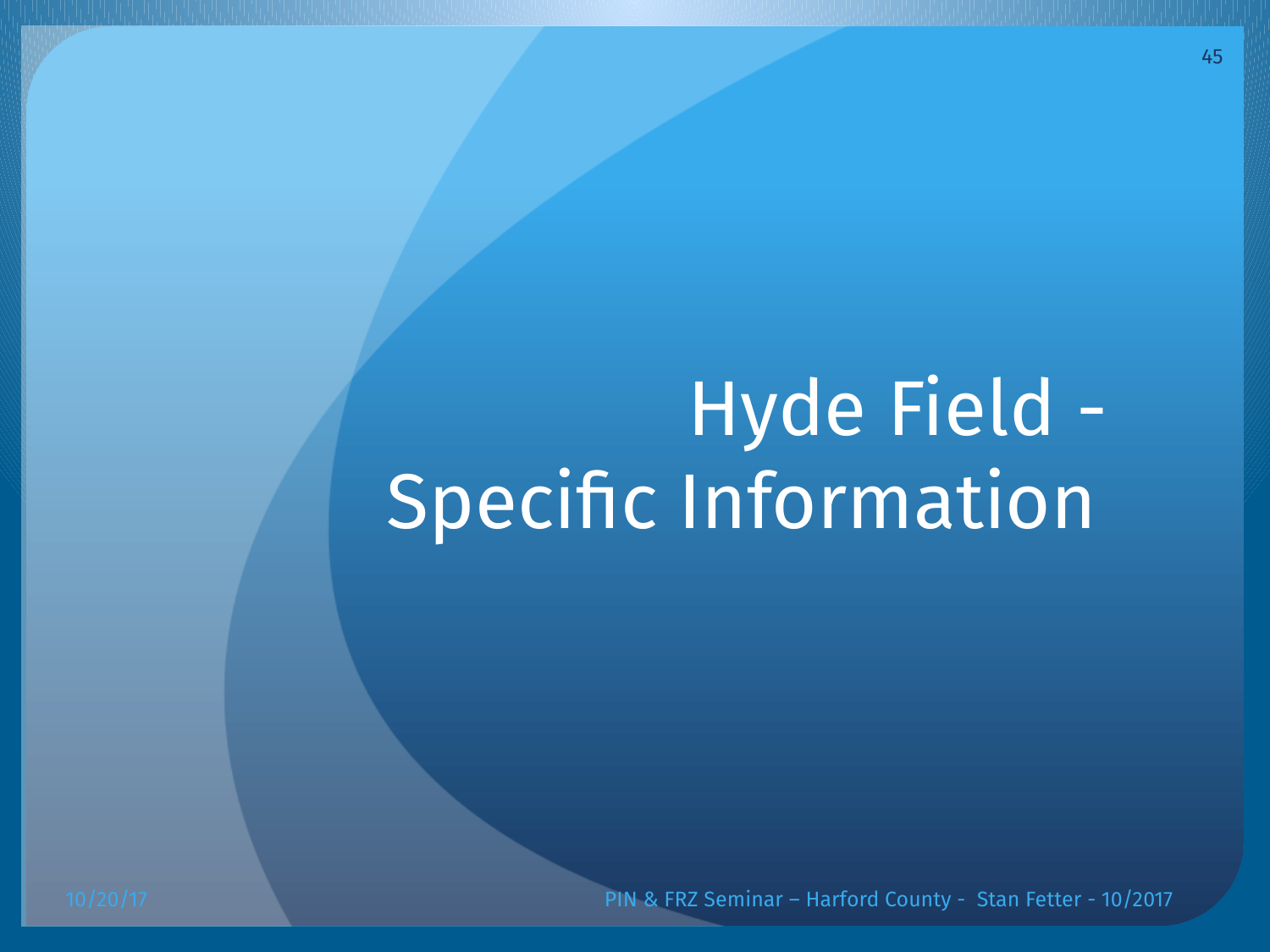

45
# Hyde Field - Specific Information

10/20/17
PIN & FRZ Seminar – Harford County -  Stan Fetter - 10/2017